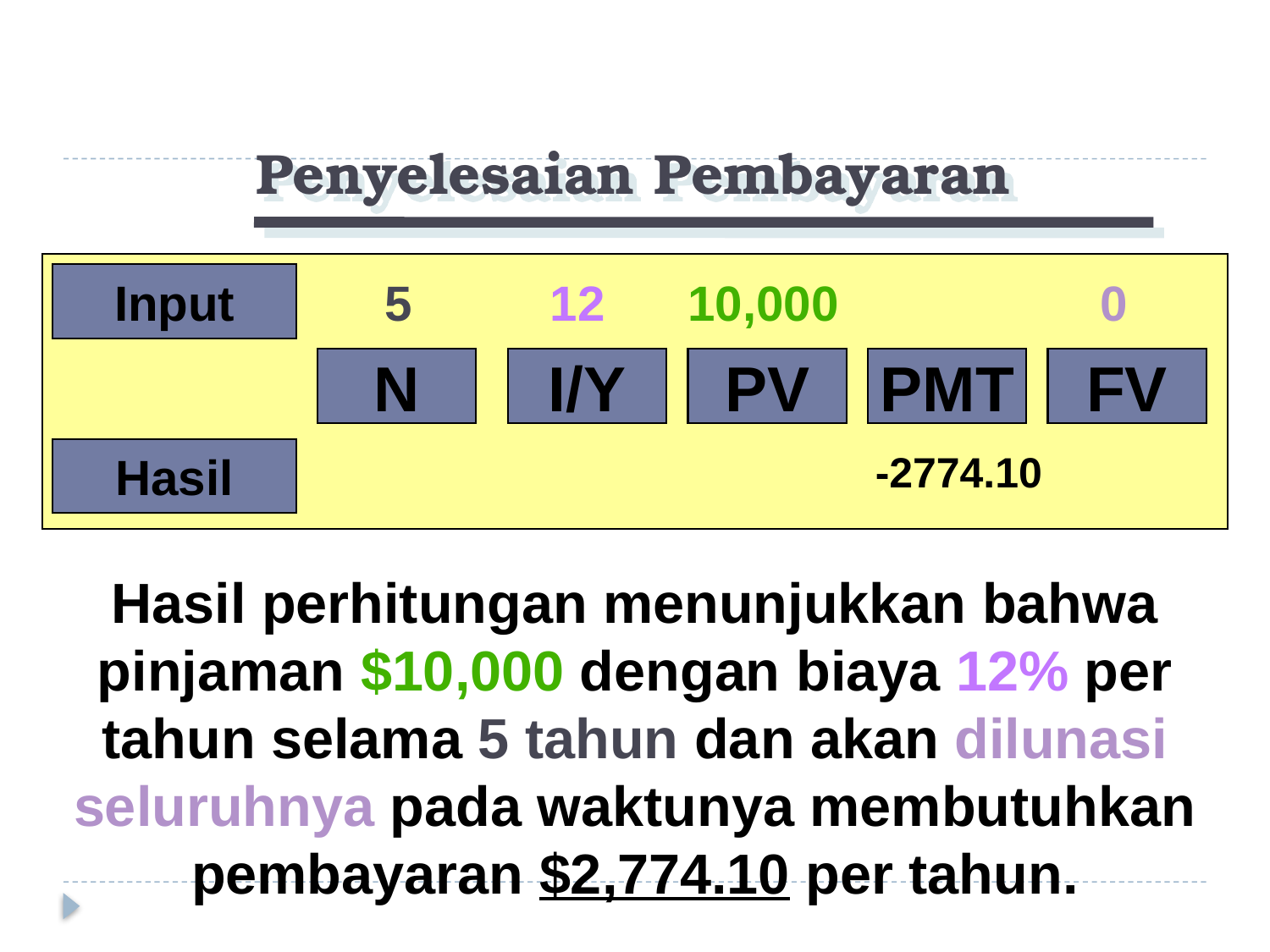

# Penyelesaian Pembayaran

Input
    5          12      10,000                   0
N
I/Y
PV
PMT
FV
                                              -2774.10
Hasil
Hasil perhitungan menunjukkan bahwa pinjaman $10,000 dengan biaya 12% per tahun selama 5 tahun dan akan dilunasi seluruhnya pada waktunya membutuhkan pembayaran $2,774.10 per tahun.